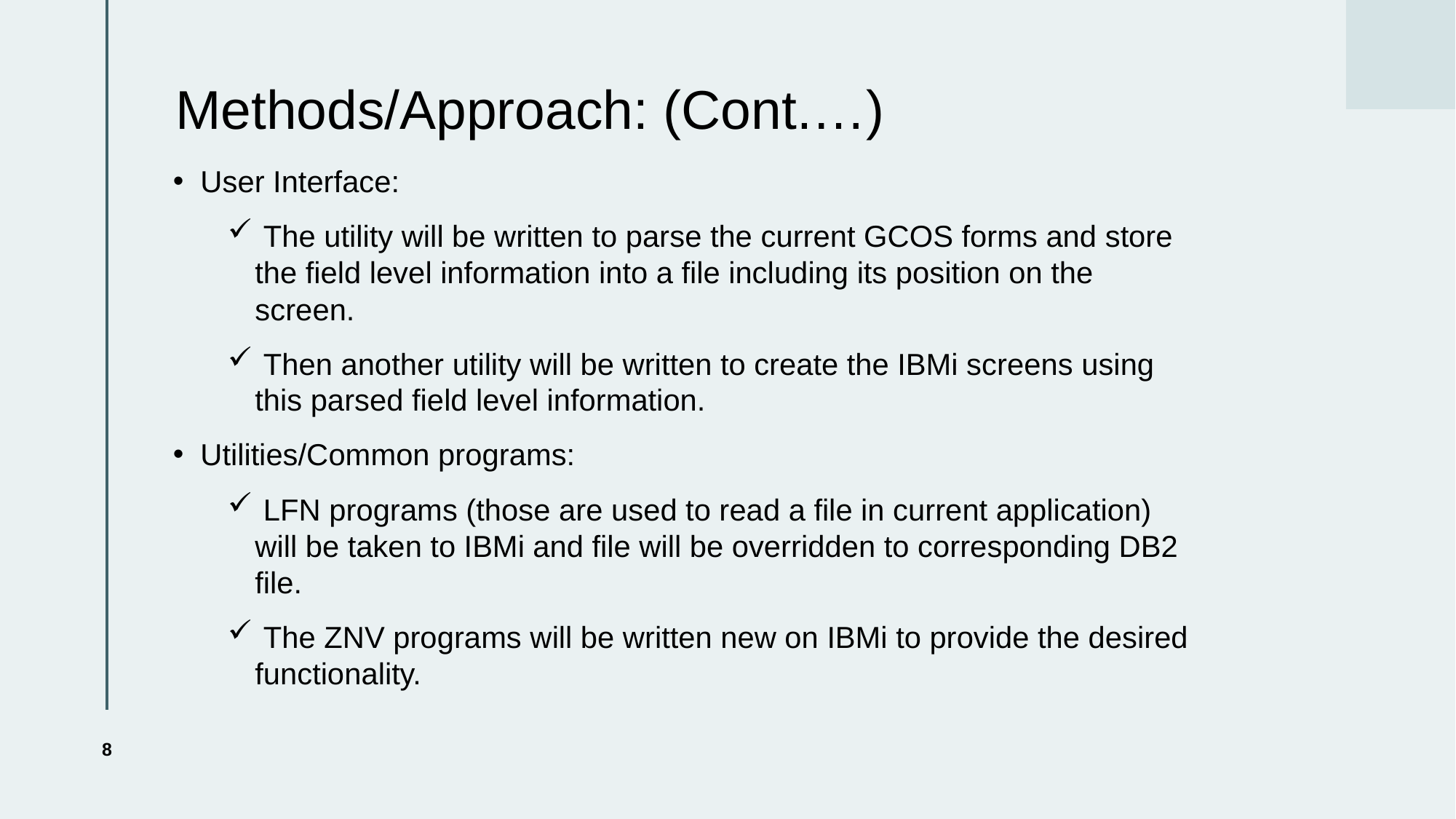

# Methods/Approach: (Cont.…)
User Interface:
 The utility will be written to parse the current GCOS forms and store the field level information into a file including its position on the screen.
 Then another utility will be written to create the IBMi screens using this parsed field level information.
Utilities/Common programs:
 LFN programs (those are used to read a file in current application) will be taken to IBMi and file will be overridden to corresponding DB2 file.
 The ZNV programs will be written new on IBMi to provide the desired functionality.

8